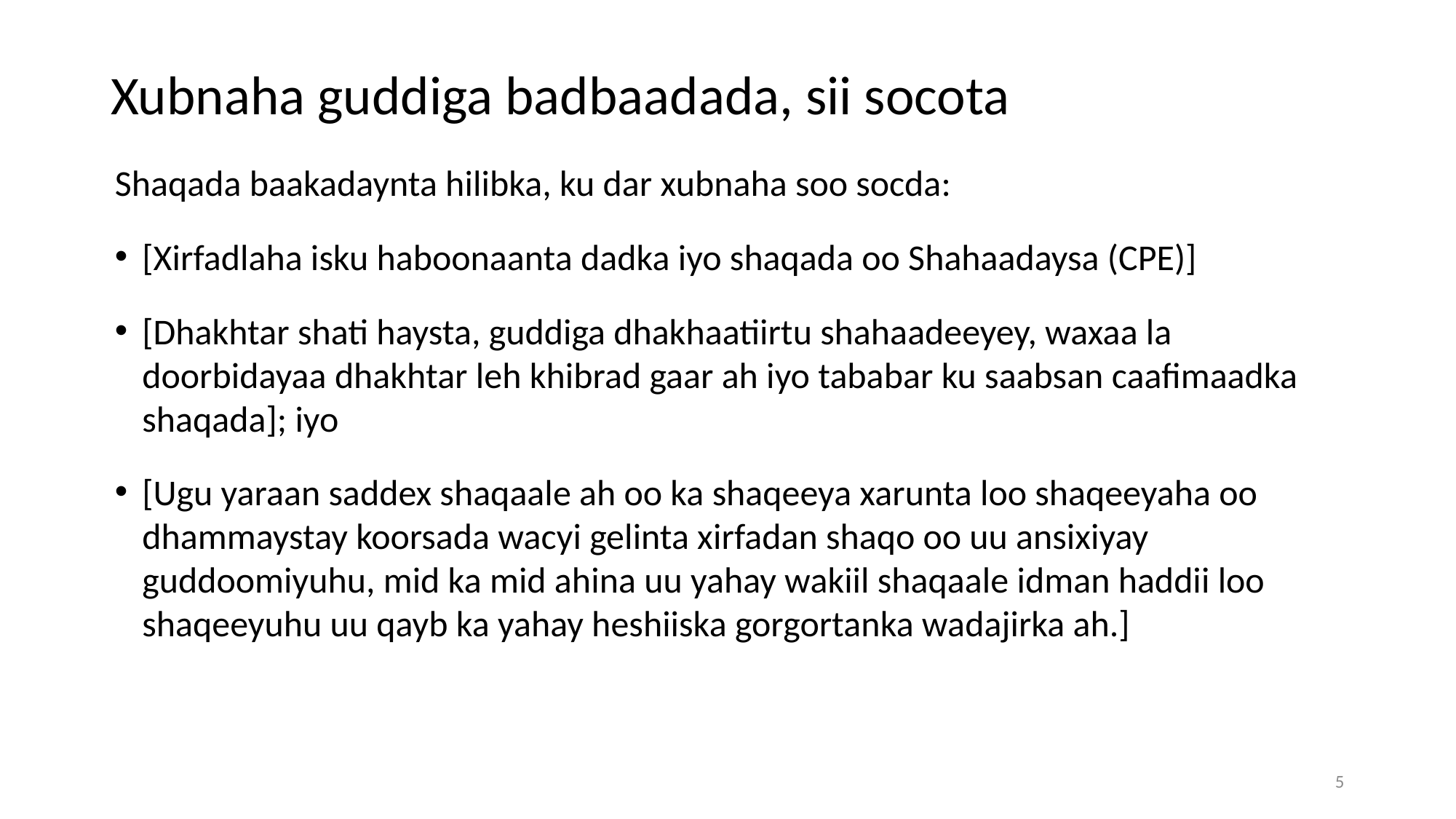

# Xubnaha guddiga badbaadada, sii socota
Shaqada baakadaynta hilibka, ku dar xubnaha soo socda:
[Xirfadlaha isku haboonaanta dadka iyo shaqada oo Shahaadaysa (CPE)]
[Dhakhtar shati haysta, guddiga dhakhaatiirtu shahaadeeyey, waxaa la doorbidayaa dhakhtar leh khibrad gaar ah iyo tababar ku saabsan caafimaadka shaqada]; iyo
[Ugu yaraan saddex shaqaale ah oo ka shaqeeya xarunta loo shaqeeyaha oo dhammaystay koorsada wacyi gelinta xirfadan shaqo oo uu ansixiyay guddoomiyuhu, mid ka mid ahina uu yahay wakiil shaqaale idman haddii loo shaqeeyuhu uu qayb ka yahay heshiiska gorgortanka wadajirka ah.]
5